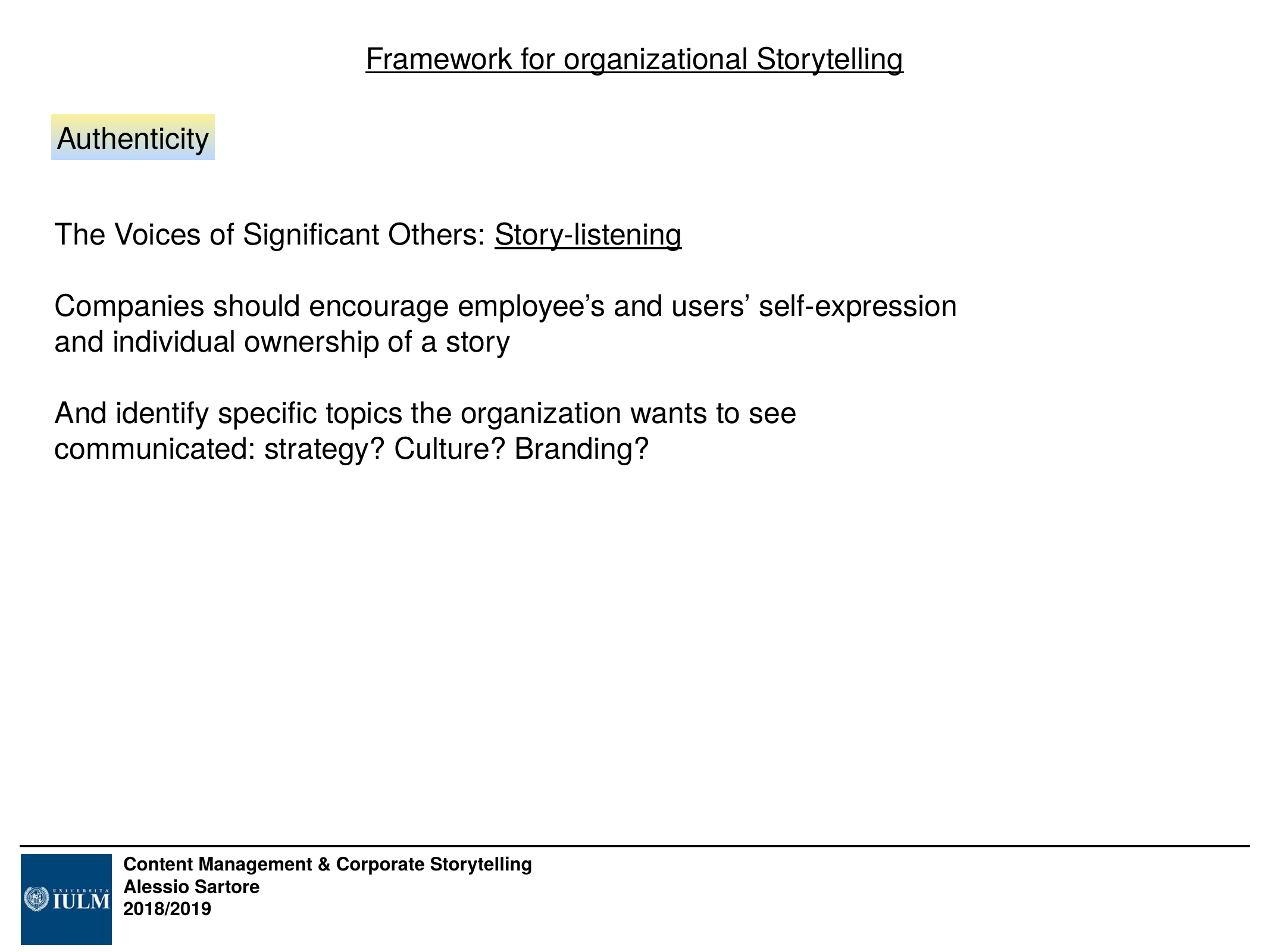

Framework for organizational Storytelling
Authenticity
The Voices of Significant Others: Story-listening

Companies should encourage employee’s and users’ self-expression  and individual ownership of a story

And identify specific topics the organization wants to see communicated: strategy? Culture? Branding?